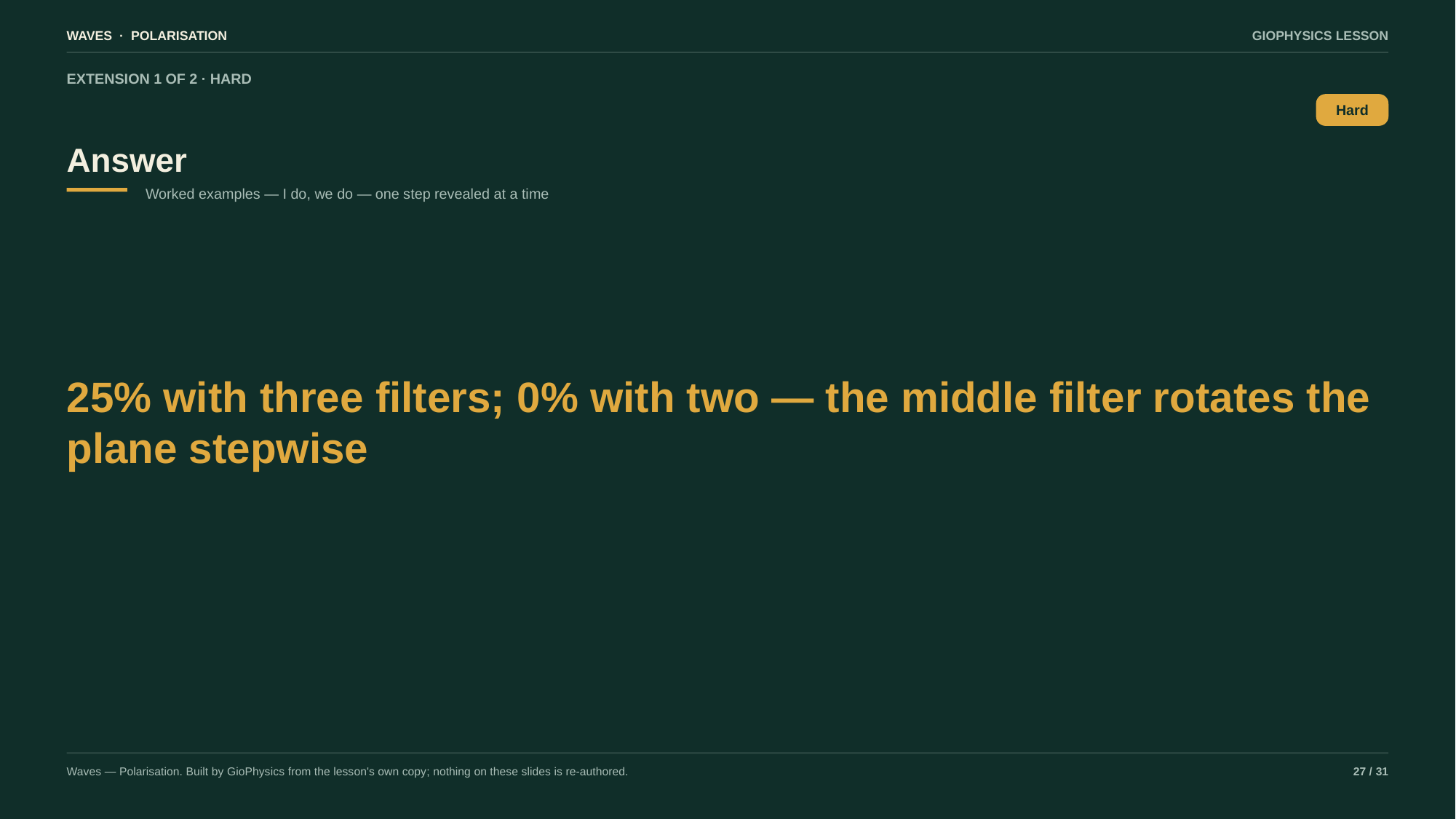

WAVES  ·  POLARISATION
GIOPHYSICS LESSON

EXTENSION 1 OF 2 · HARD
Answer

Hard
Worked examples — I do, we do — one step revealed at a time

25% with three filters; 0% with two — the middle filter rotates the plane stepwise

Waves — Polarisation. Built by GioPhysics from the lesson's own copy; nothing on these slides is re-authored.
27 / 31